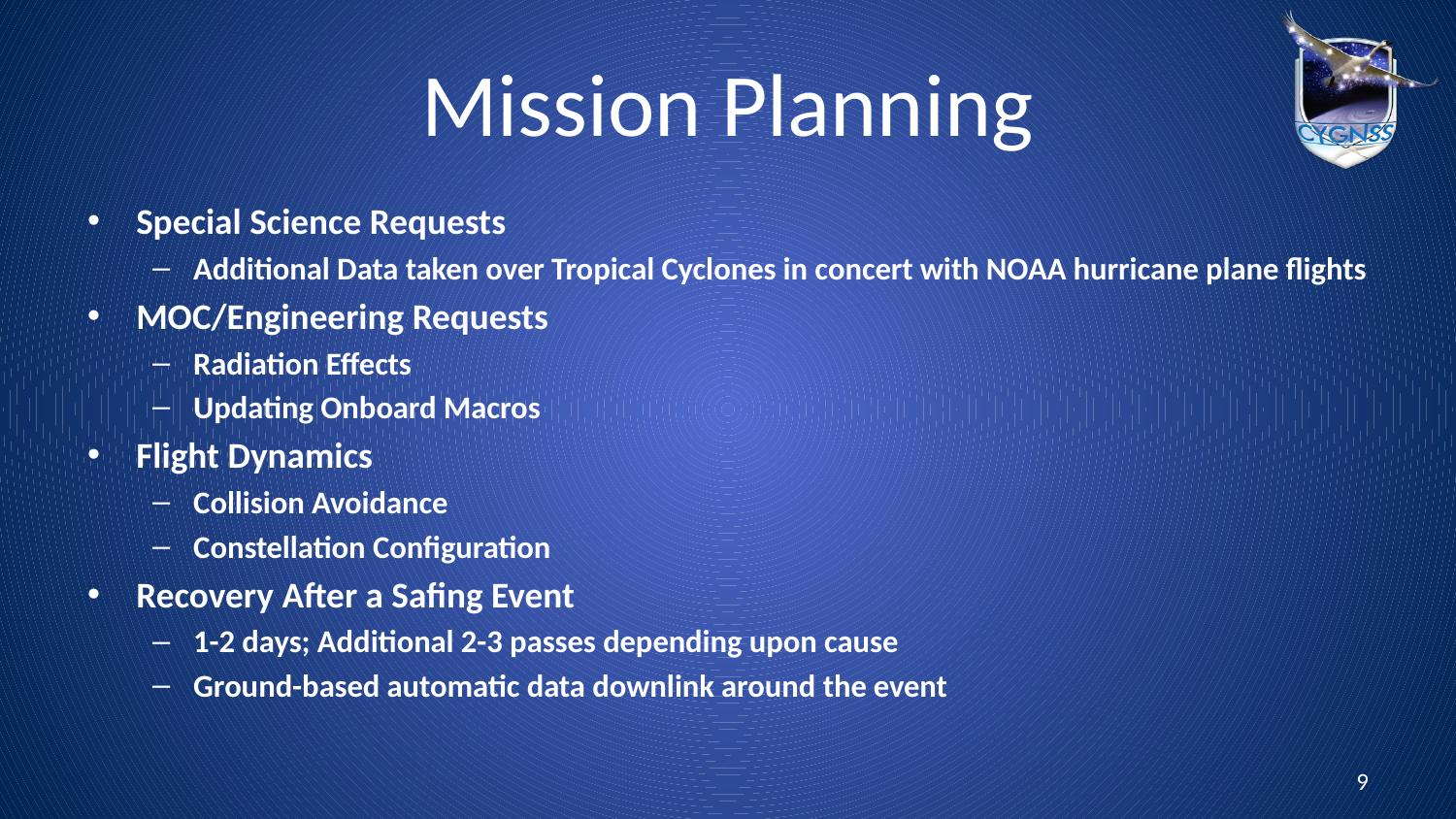

# Mission Planning
Special Science Requests
Additional Data taken over Tropical Cyclones in concert with NOAA hurricane plane flights
MOC/Engineering Requests
Radiation Effects
Updating Onboard Macros
Flight Dynamics
Collision Avoidance
Constellation Configuration
Recovery After a Safing Event
1-2 days; Additional 2-3 passes depending upon cause
Ground-based automatic data downlink around the event
9